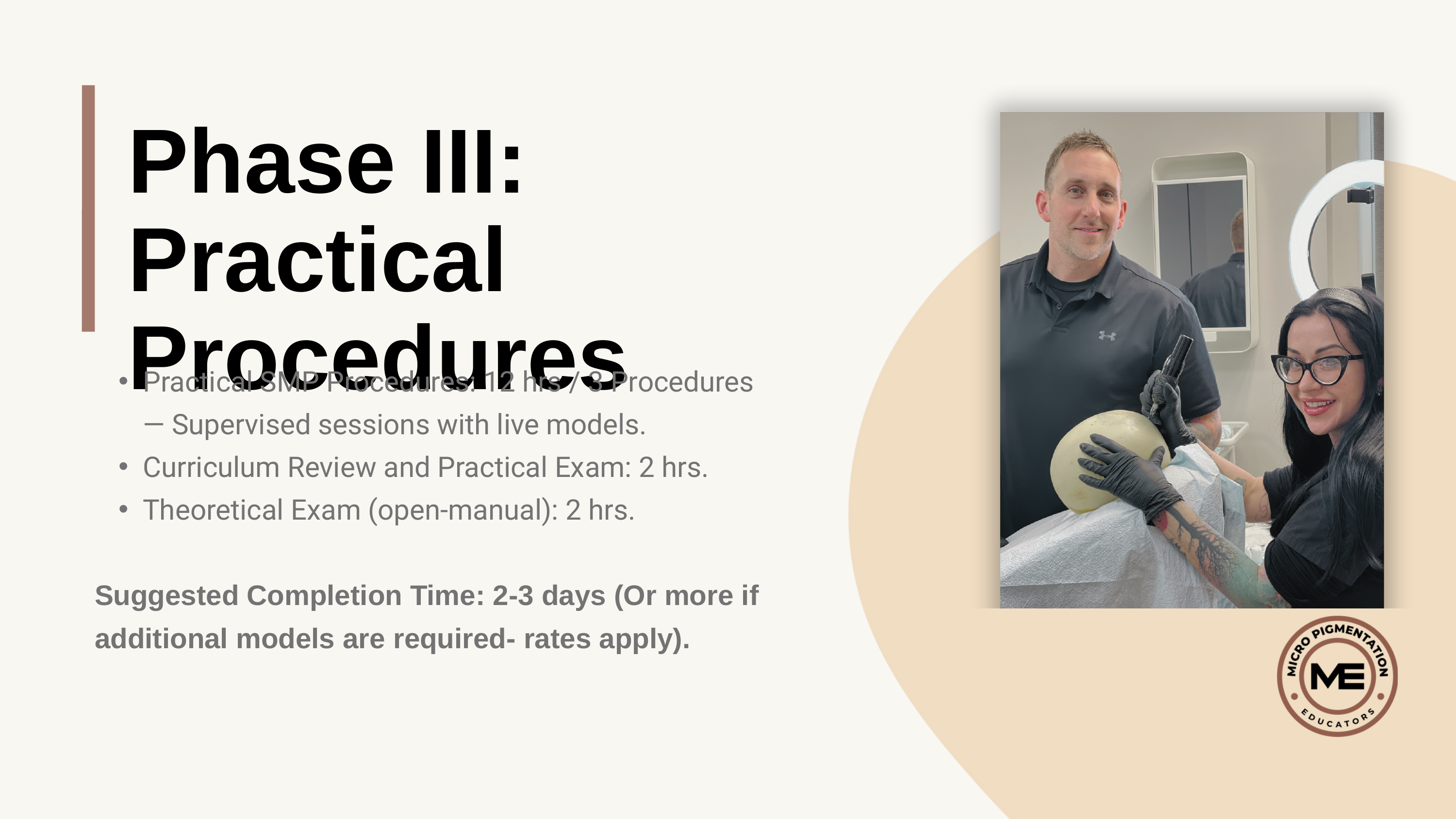

Phase III: Practical Procedures

Practical SMP Procedures: 12 hrs / 3 Procedures — Supervised sessions with live models.
Curriculum Review and Practical Exam: 2 hrs.
Theoretical Exam (open-manual): 2 hrs.

Suggested Completion Time: 2-3 days (Or more if additional models are required- rates apply).